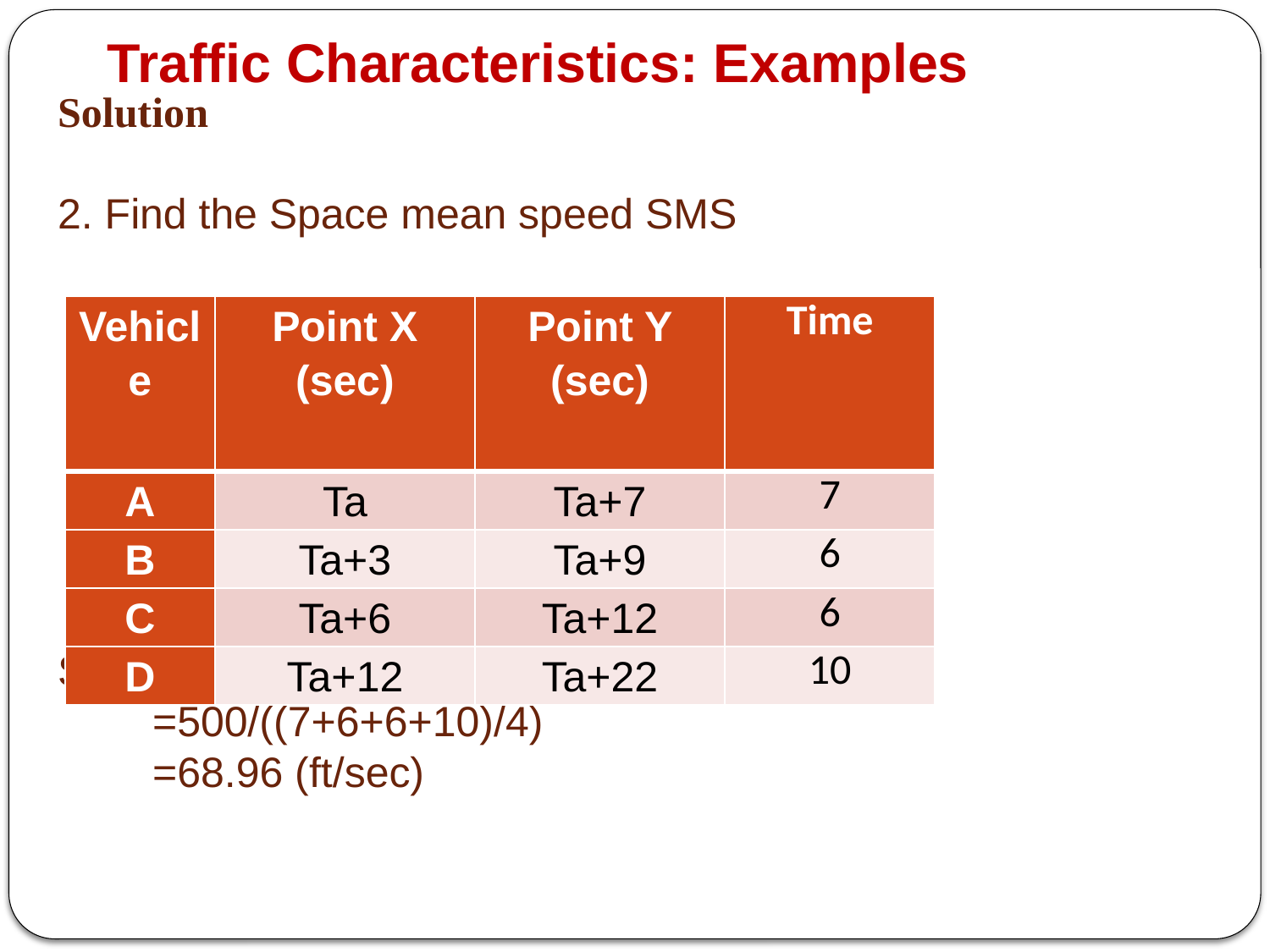

# Traffic Characteristics: Examples
Solution

2. Find the Space mean speed SMS

SMS=Distance/ave.time
        =500/((7+6+6+10)/4)
        =68.96 (ft/sec)
| Vehicle | Point X (sec) | Point Y (sec) | Time |
| --- | --- | --- | --- |
| A | Ta | Ta+7 | 7 |
| B | Ta+3 | Ta+9 | 6 |
| C | Ta+6 | Ta+12 | 6 |
| D | Ta+12 | Ta+22 | 10 |